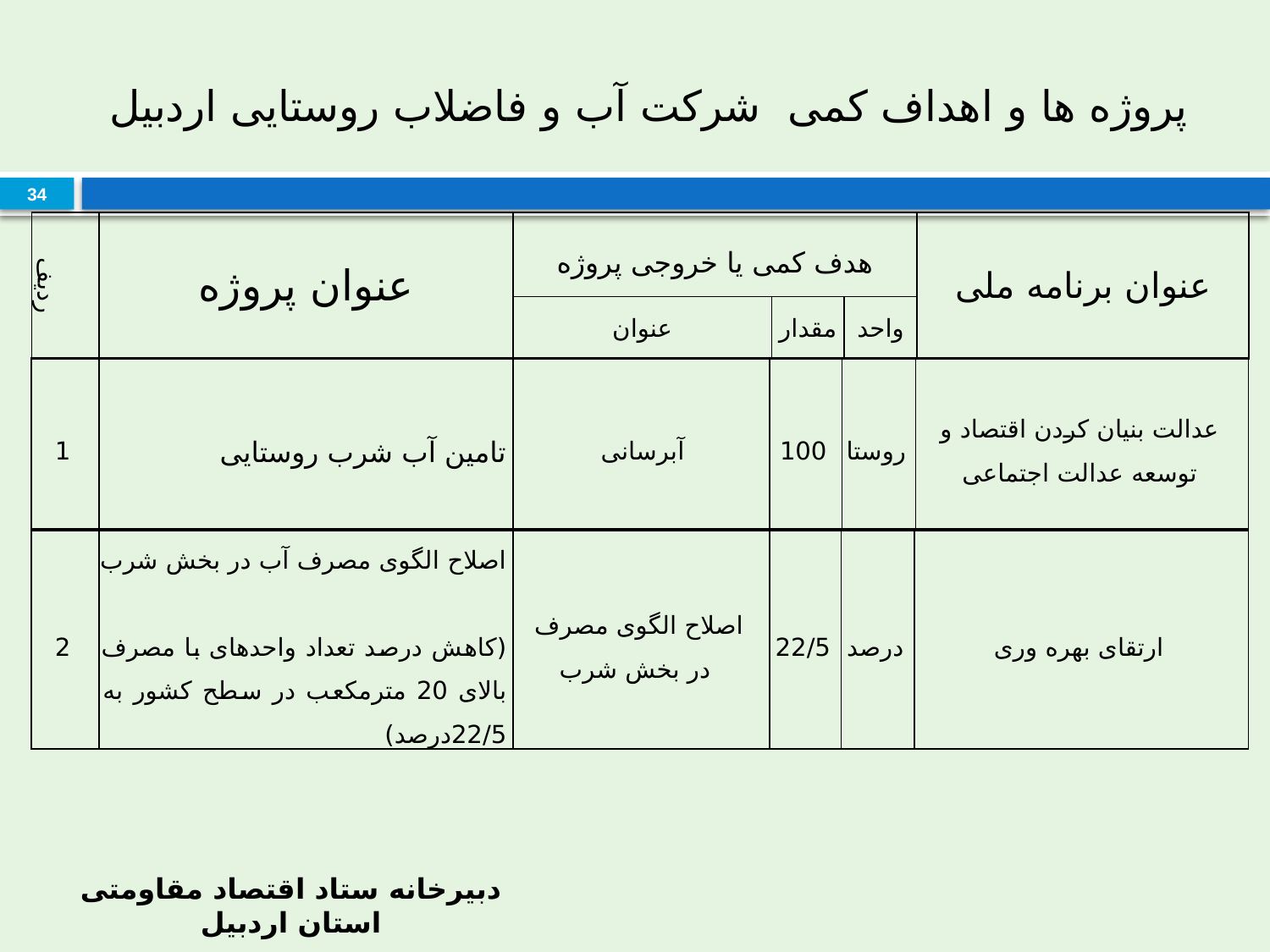

# پروژه ها و اهداف کمی  شرکت آب و فاضلاب روستایی اردبیل
34
| ردیف | عنوان پروژه | هدف کمی یا خروجی پروژه |  |  | عنوان برنامه ملی |
| --- | --- | --- | --- | --- | --- |
|  |  | عنوان | مقدار | واحد |  |
| 1 | تامین آب شرب روستایی | آبرسانی | 100 | روستا | عدالت بنیان کردن اقتصاد و توسعه عدالت اجتماعی |
| --- | --- | --- | --- | --- | --- |
| 2 | اصلاح الگوی مصرف آب در بخش شرب (کاهش درصد تعداد واحدهای با مصرف بالای 20 مترمکعب در سطح کشور به 22/5درصد) | اصلاح الگوی مصرف در بخش شرب | 22/5 | درصد | ارتقای بهره وری |
| --- | --- | --- | --- | --- | --- |
دبیرخانه ستاد اقتصاد مقاومتی استان اردبیل